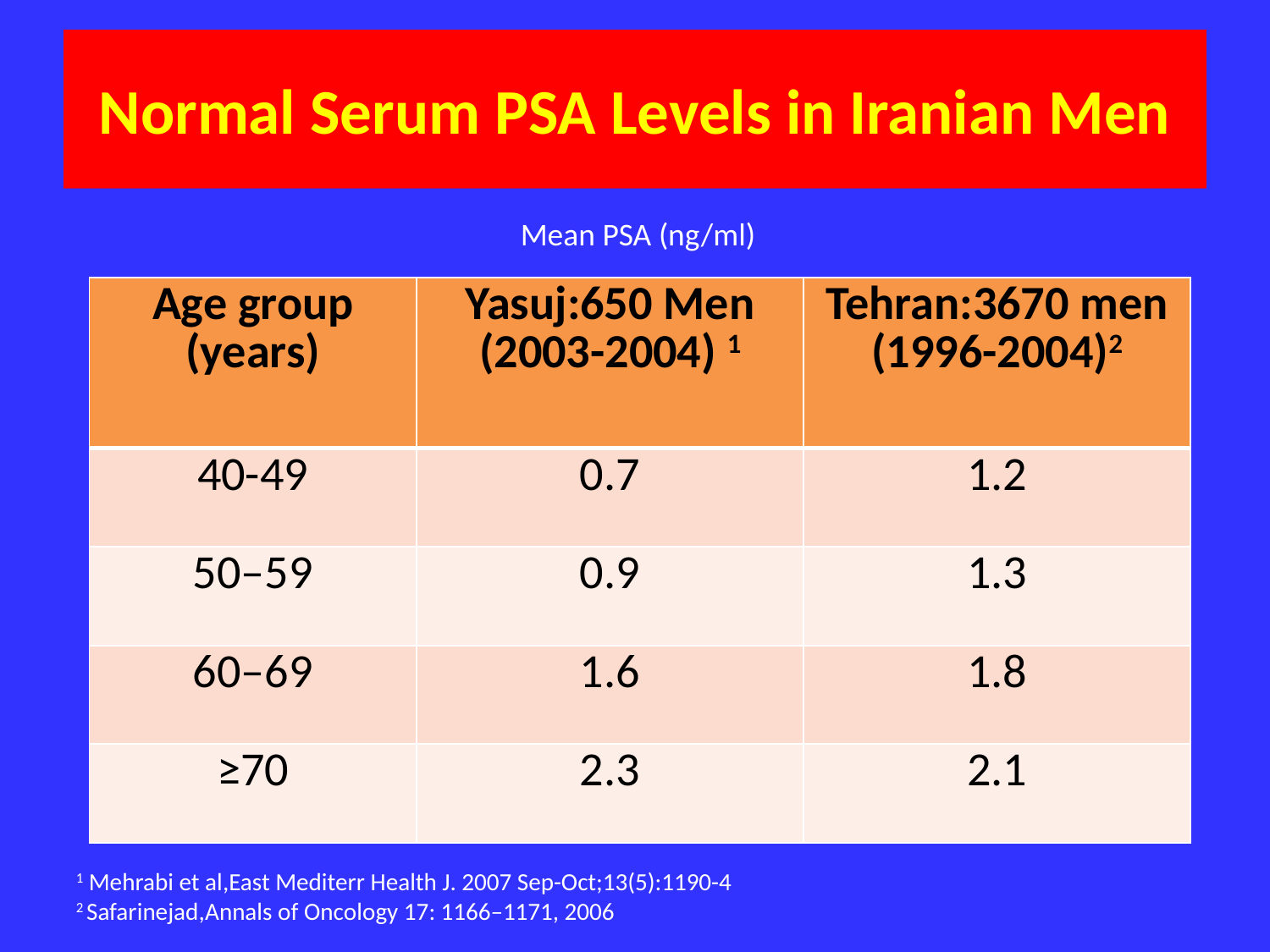

# Normal Serum PSA Levels in Iranian Men
Mean PSA (ng/ml)
| Age group (years) | Yasuj:650 Men (2003-2004) 1 | Tehran:3670 men (1996-2004)2 |
| --- | --- | --- |
| 40-49 | 0.7 | 1.2 |
| 50–59 | 0.9 | 1.3 |
| 60–69 | 1.6 | 1.8 |
| ≥70 | 2.3 | 2.1 |
1 Mehrabi et al,East Mediterr Health J. 2007 Sep-Oct;13(5):1190-4
2 Safarinejad,Annals of Oncology 17: 1166–1171, 2006